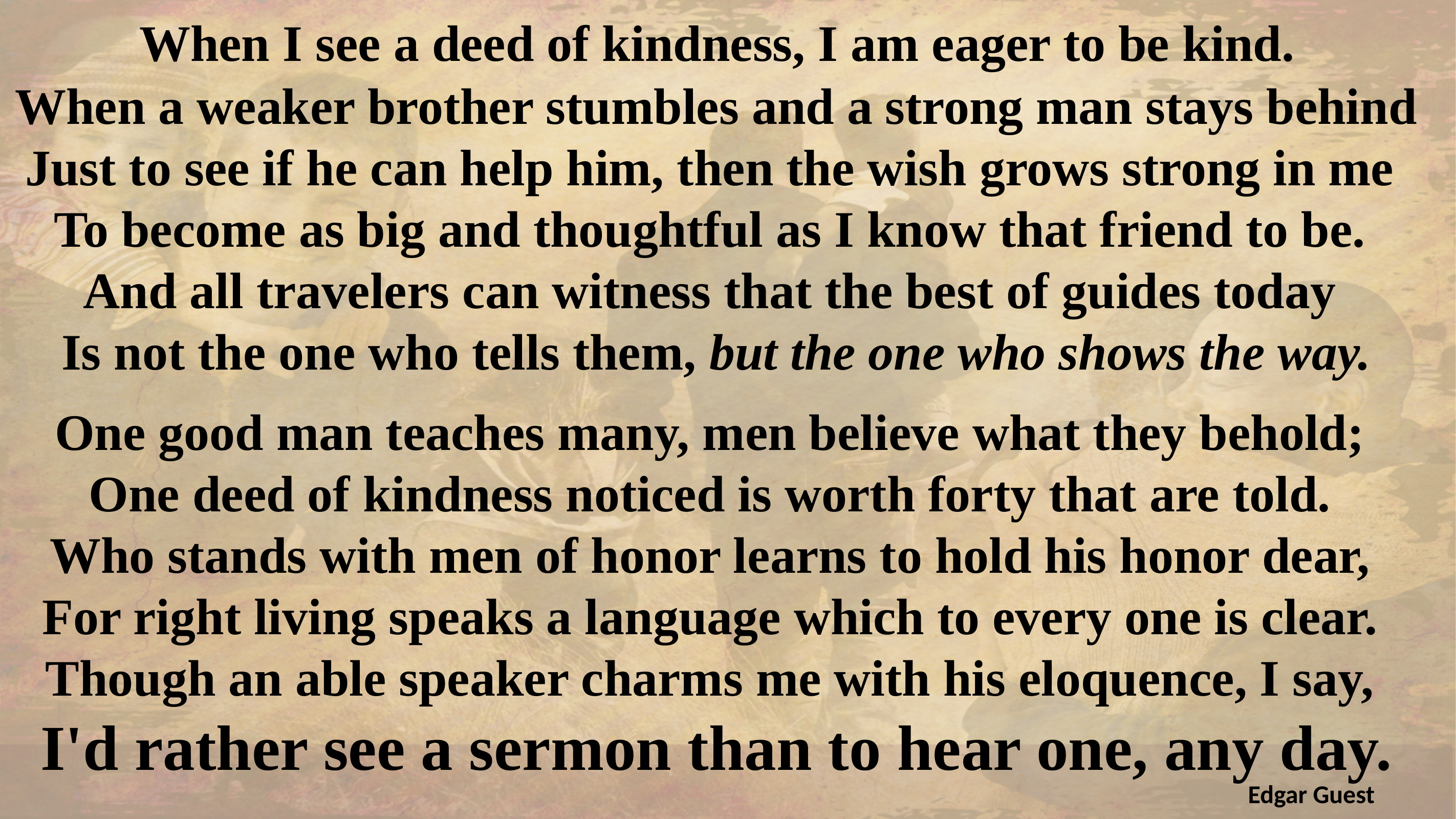

When I see a deed of kindness, I am eager to be kind.
When a weaker brother stumbles and a strong man stays behind
Just to see if he can help him, then the wish grows strong in me
To become as big and thoughtful as I know that friend to be.
And all travelers can witness that the best of guides today
Is not the one who tells them, but the one who shows the way.
One good man teaches many, men believe what they behold;
One deed of kindness noticed is worth forty that are told.
Who stands with men of honor learns to hold his honor dear,
For right living speaks a language which to every one is clear.
Though an able speaker charms me with his eloquence, I say,
I'd rather see a sermon than to hear one, any day.

Edgar Guest